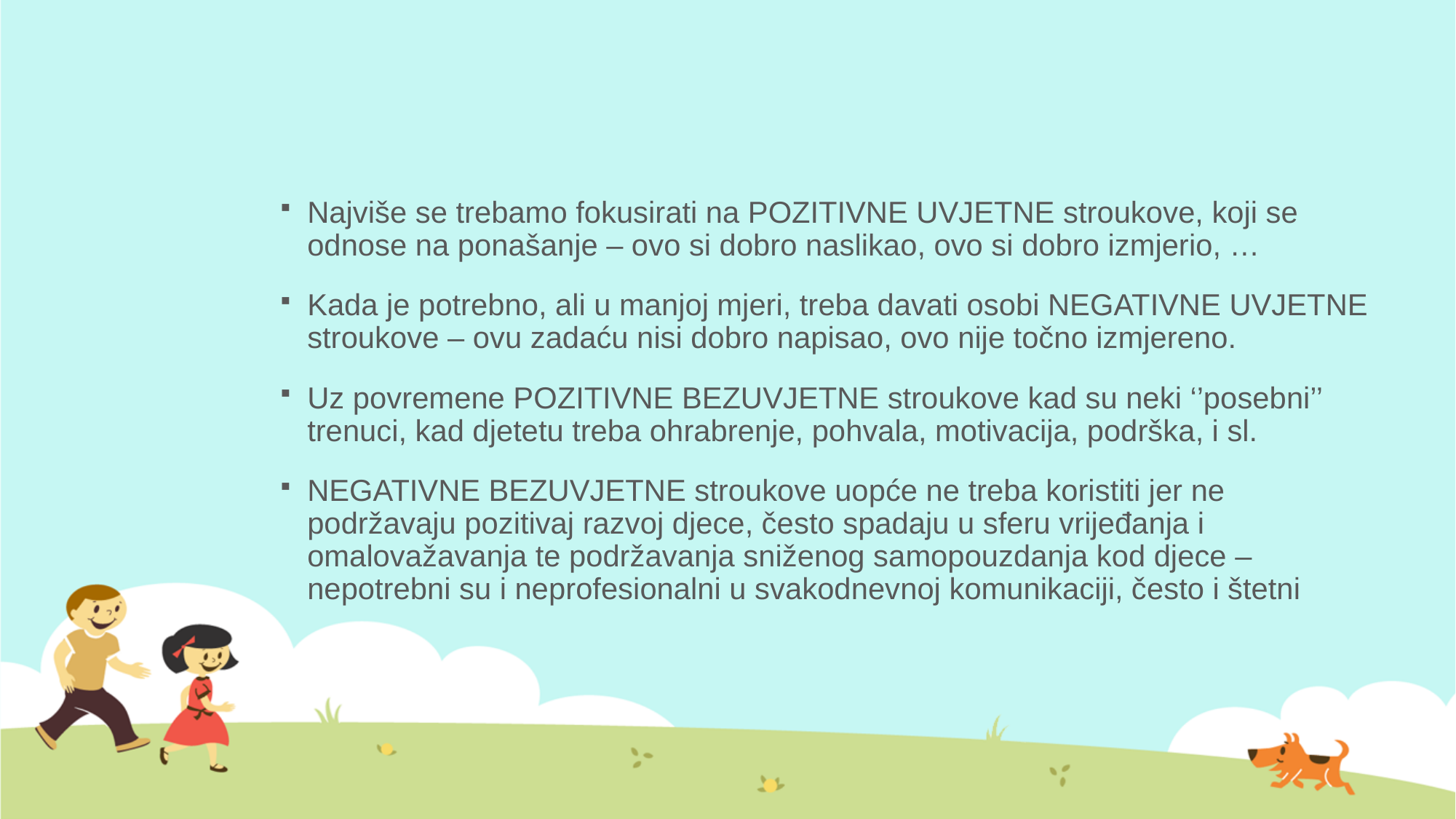

#
Najviše se trebamo fokusirati na POZITIVNE UVJETNE stroukove, koji se odnose na ponašanje – ovo si dobro naslikao, ovo si dobro izmjerio, …
Kada je potrebno, ali u manjoj mjeri, treba davati osobi NEGATIVNE UVJETNE stroukove – ovu zadaću nisi dobro napisao, ovo nije točno izmjereno.
Uz povremene POZITIVNE BEZUVJETNE stroukove kad su neki ‘’posebni’’ trenuci, kad djetetu treba ohrabrenje, pohvala, motivacija, podrška, i sl.
NEGATIVNE BEZUVJETNE stroukove uopće ne treba koristiti jer ne podržavaju pozitivaj razvoj djece, često spadaju u sferu vrijeđanja i omalovažavanja te podržavanja sniženog samopouzdanja kod djece – nepotrebni su i neprofesionalni u svakodnevnoj komunikaciji, često i štetni